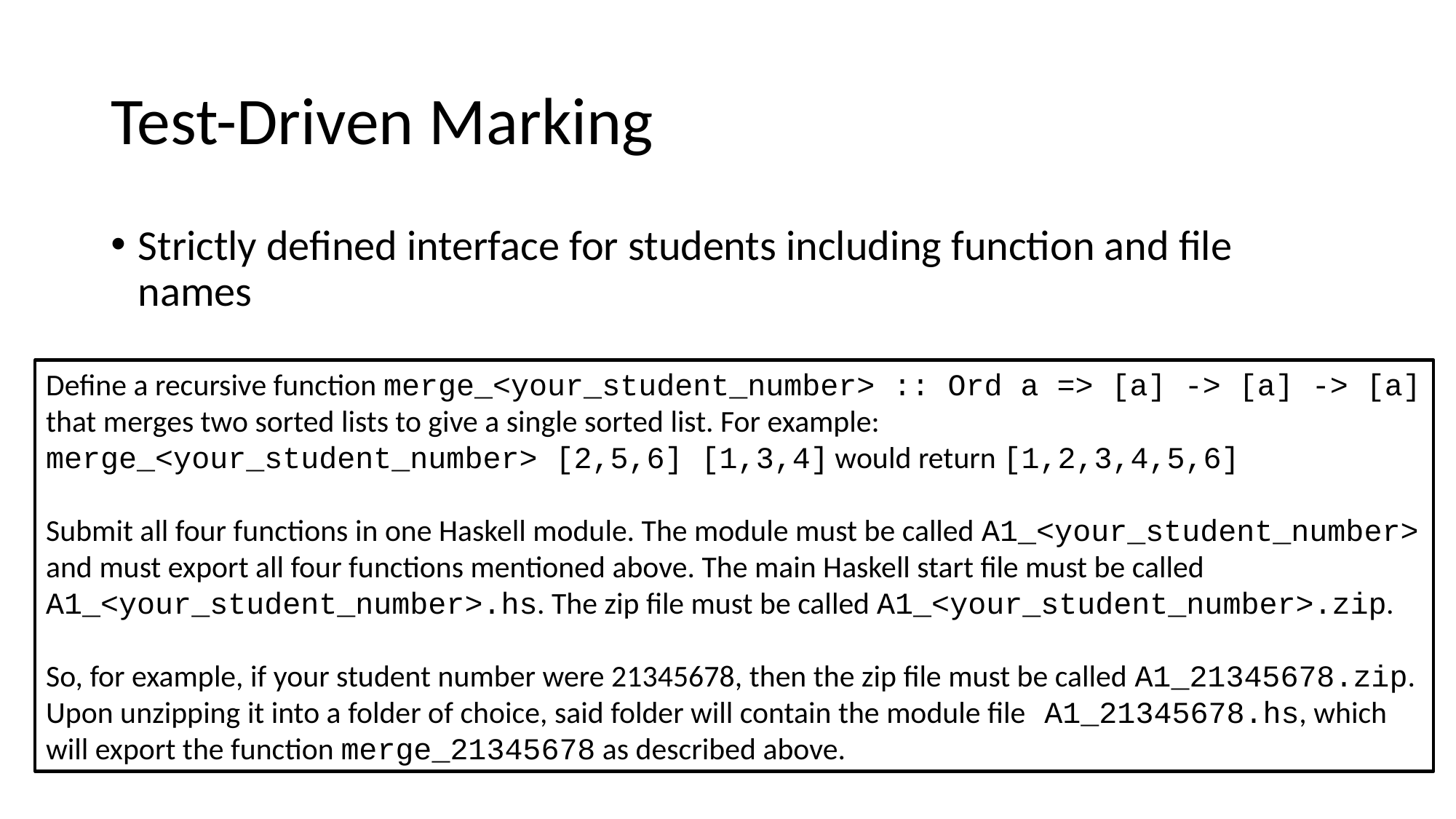

# Test-Driven Marking
Strictly defined interface for students including function and file names

Define a recursive function merge_<your_student_number> :: Ord a => [a] -> [a] -> [a] that merges two sorted lists to give a single sorted list. For example:
merge_<your_student_number> [2,5,6] [1,3,4] would return [1,2,3,4,5,6]

Submit all four functions in one Haskell module. The module must be called A1_<your_student_number> and must export all four functions mentioned above. The main Haskell start file must be called A1_<your_student_number>.hs. The zip file must be called A1_<your_student_number>.zip.

So, for example, if your student number were 21345678, then the zip file must be called A1_21345678.zip. Upon unzipping it into a folder of choice, said folder will contain the module file A1_21345678.hs, which will export the function merge_21345678 as described above.